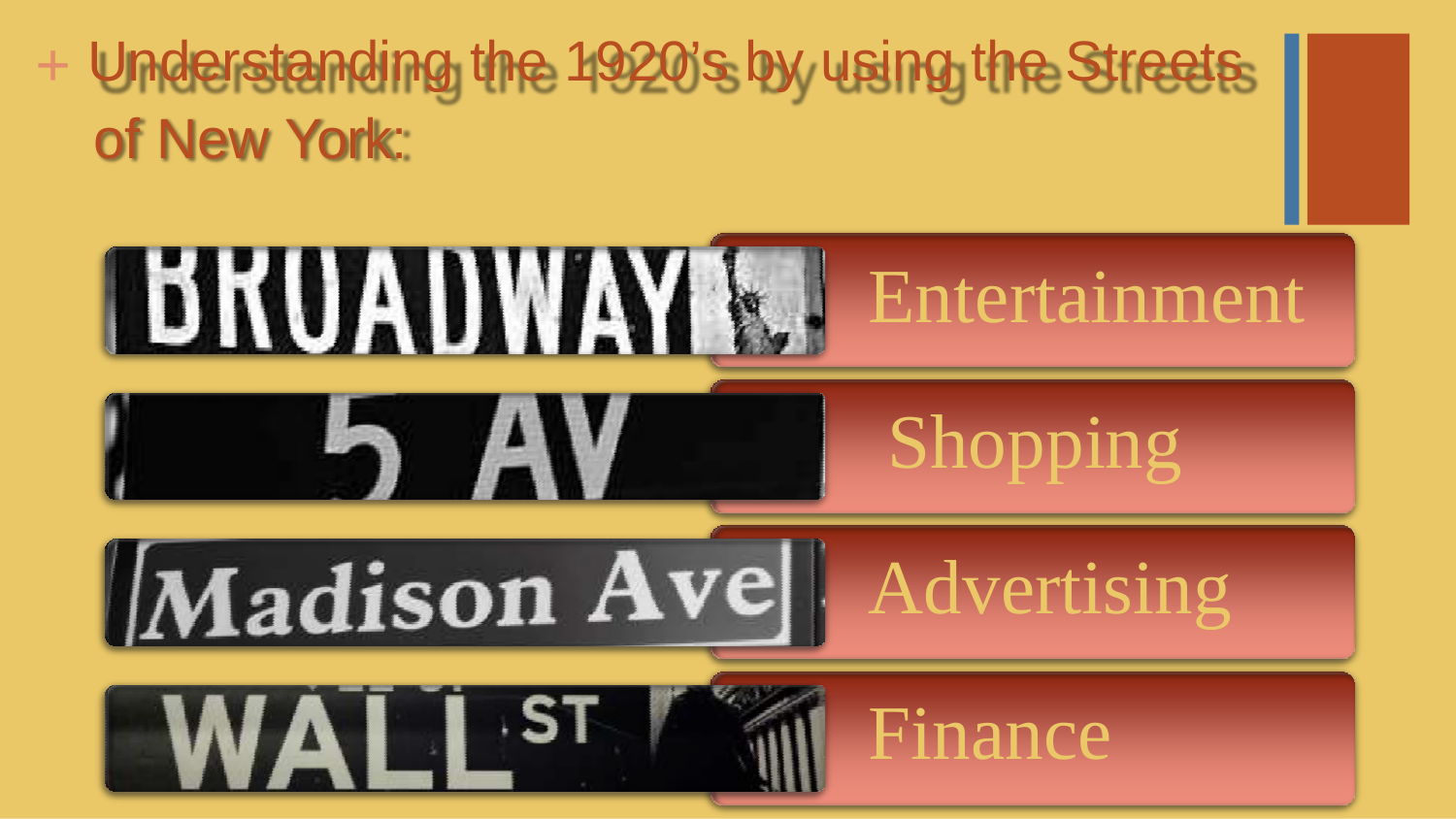

# + Understanding the 1920’s by using the Streets
of New York:

Entertainment  Shopping  Advertising  Finance